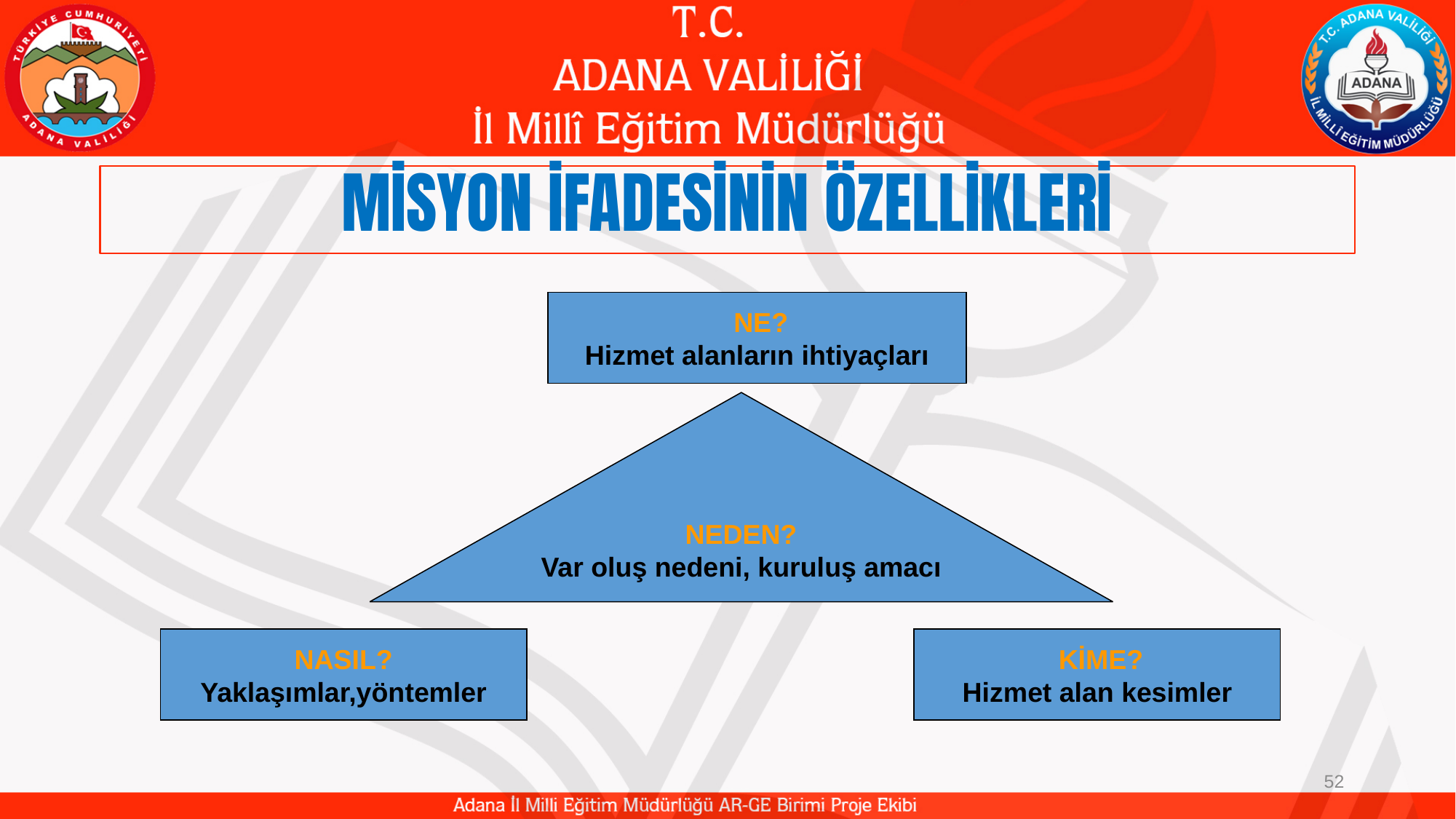

# MİSYON İFADESİNİN ÖZELLİKLERİ
 NE?
Hizmet alanların ihtiyaçları
NEDEN?
Var oluş nedeni, kuruluş amacı
NASIL?
Yaklaşımlar,yöntemler
 KİME?
Hizmet alan kesimler
52